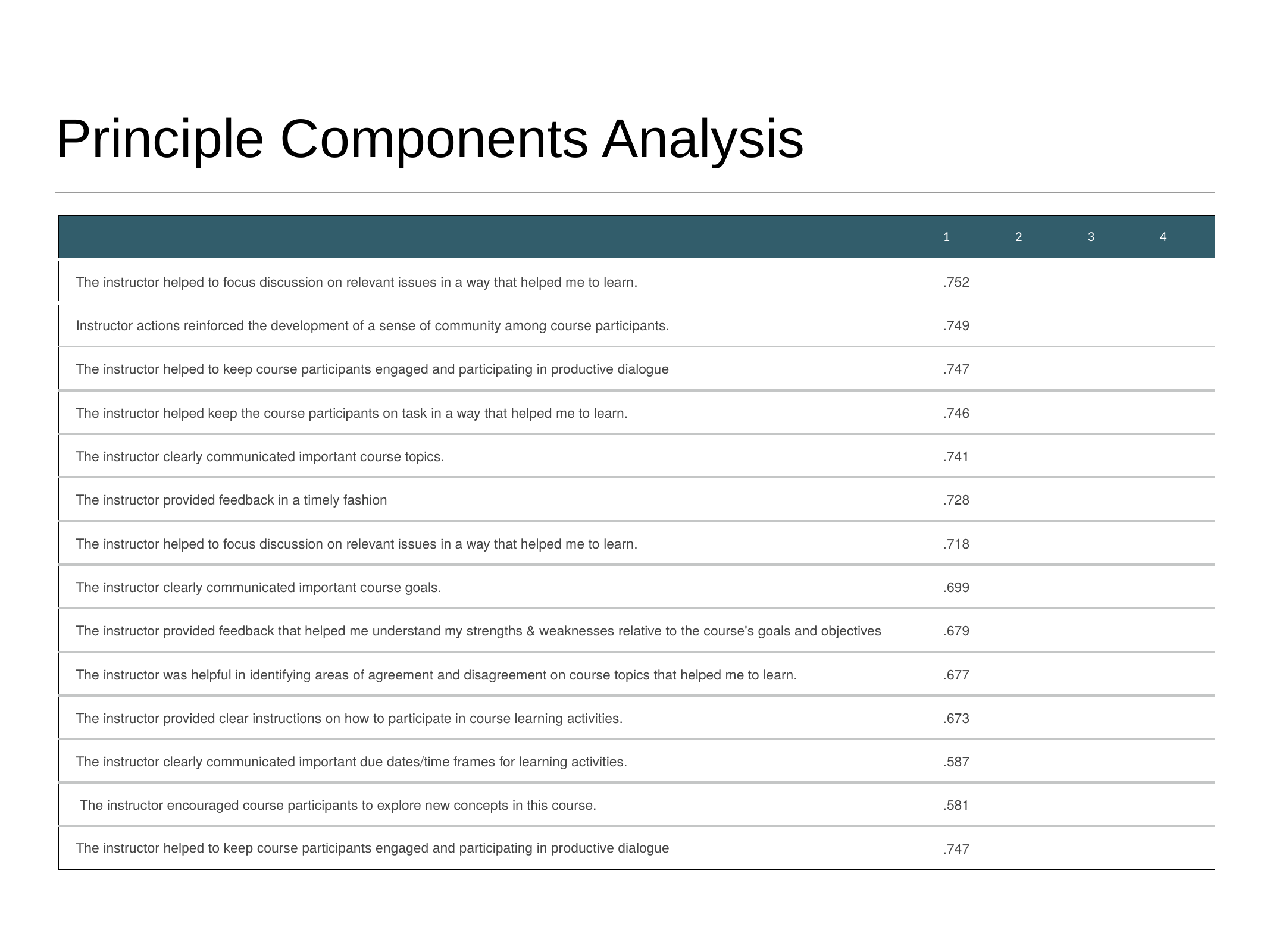

# Principle Components Analysis
|  | 1 | 2 | 3 | 4 |
| --- | --- | --- | --- | --- |
| The instructor helped to focus discussion on relevant issues in a way that helped me to learn. | .752 |  |  |  |
| Instructor actions reinforced the development of a sense of community among course participants. | .749 |  |  |  |
| The instructor helped to keep course participants engaged and participating in productive dialogue | .747 |  |  |  |
| The instructor helped keep the course participants on task in a way that helped me to learn. | .746 |  |  |  |
| The instructor clearly communicated important course topics. | .741 |  |  |  |
| The instructor provided feedback in a timely fashion | .728 |  |  |  |
| The instructor helped to focus discussion on relevant issues in a way that helped me to learn. | .718 |  |  |  |
| The instructor clearly communicated important course goals. | .699 |  |  |  |
| The instructor provided feedback that helped me understand my strengths & weaknesses relative to the course's goals and objectives | .679 |  |  |  |
| The instructor was helpful in identifying areas of agreement and disagreement on course topics that helped me to learn. | .677 |  |  |  |
| The instructor provided clear instructions on how to participate in course learning activities. | .673 |  |  |  |
| The instructor clearly communicated important due dates/time frames for learning activities. | .587 |  |  |  |
| The instructor encouraged course participants to explore new concepts in this course. | .581 |  |  |  |
| The instructor helped to keep course participants engaged and participating in productive dialogue | .747 |  |  |  |